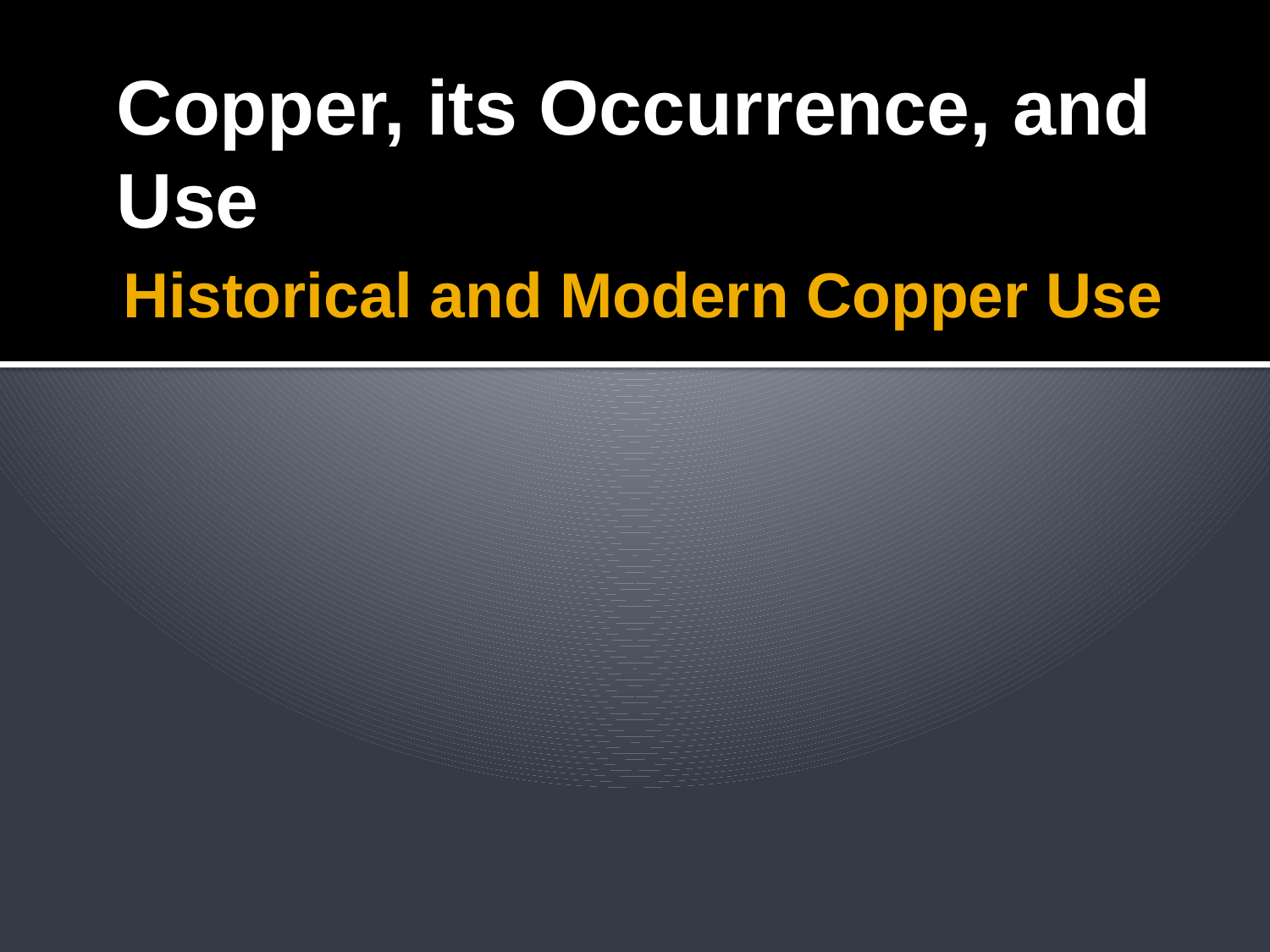

# Copper, its Occurrence, and Use
Historical and Modern Copper Use